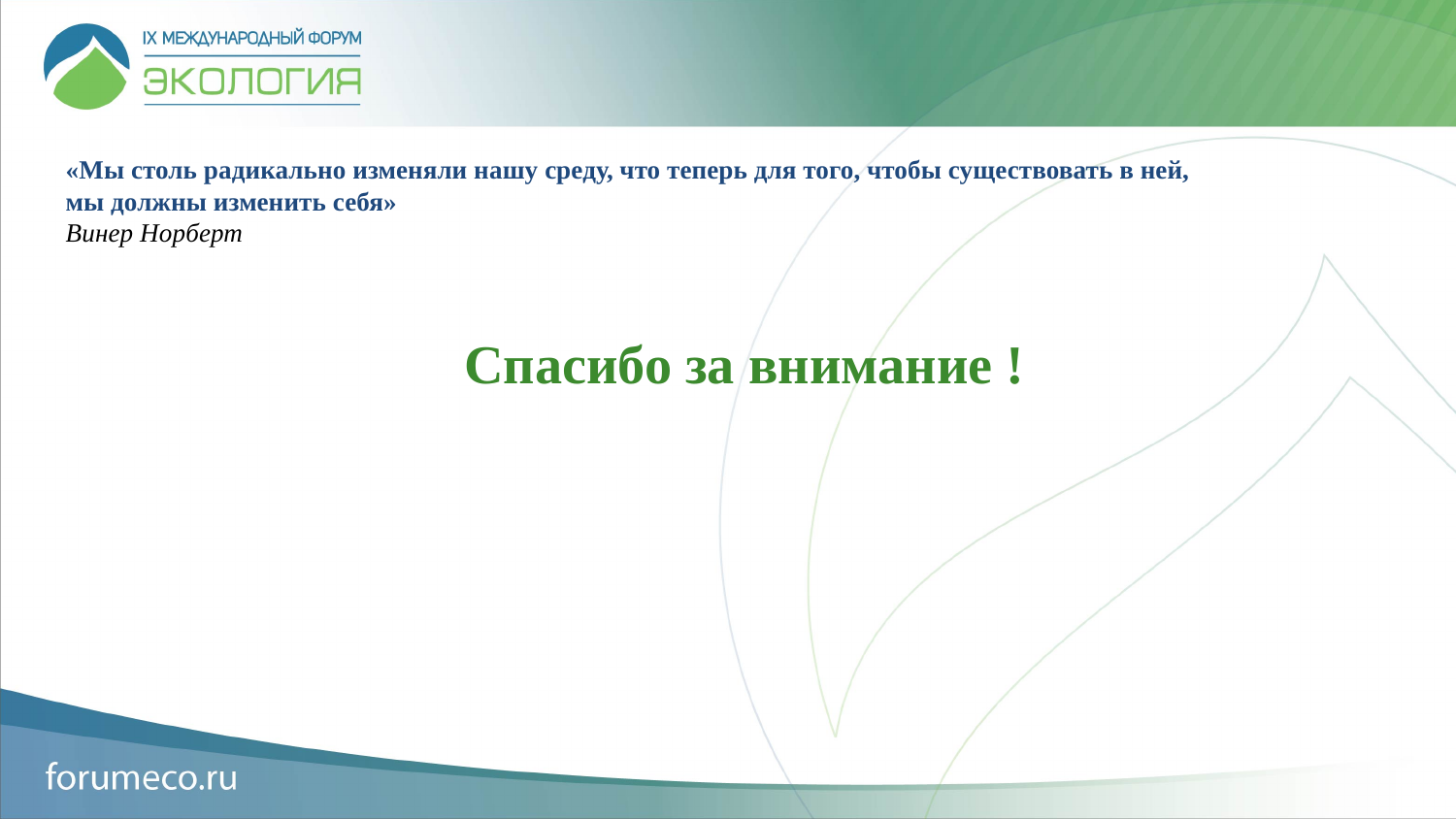

«Мы столь радикально изменяли нашу среду, что теперь для того, чтобы существовать в ней, мы должны изменить себя»
Винер Норберт
# Спасибо за внимание !